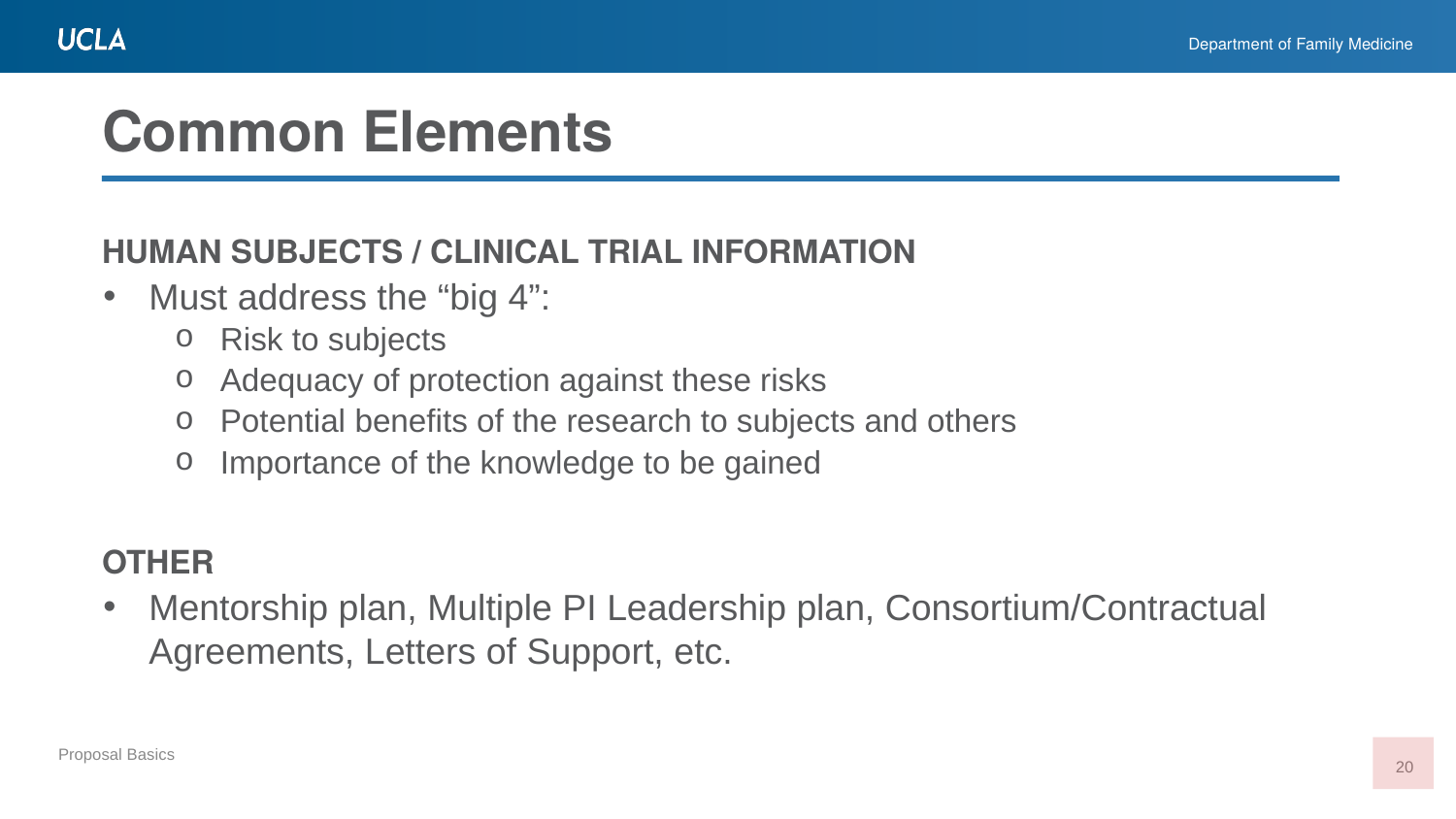

# Common Elements
Human subjects / clinical trial information
Must address the “big 4”:
Risk to subjects
Adequacy of protection against these risks
Potential benefits of the research to subjects and others
Importance of the knowledge to be gained
Other
Mentorship plan, Multiple PI Leadership plan, Consortium/Contractual Agreements, Letters of Support, etc.

20